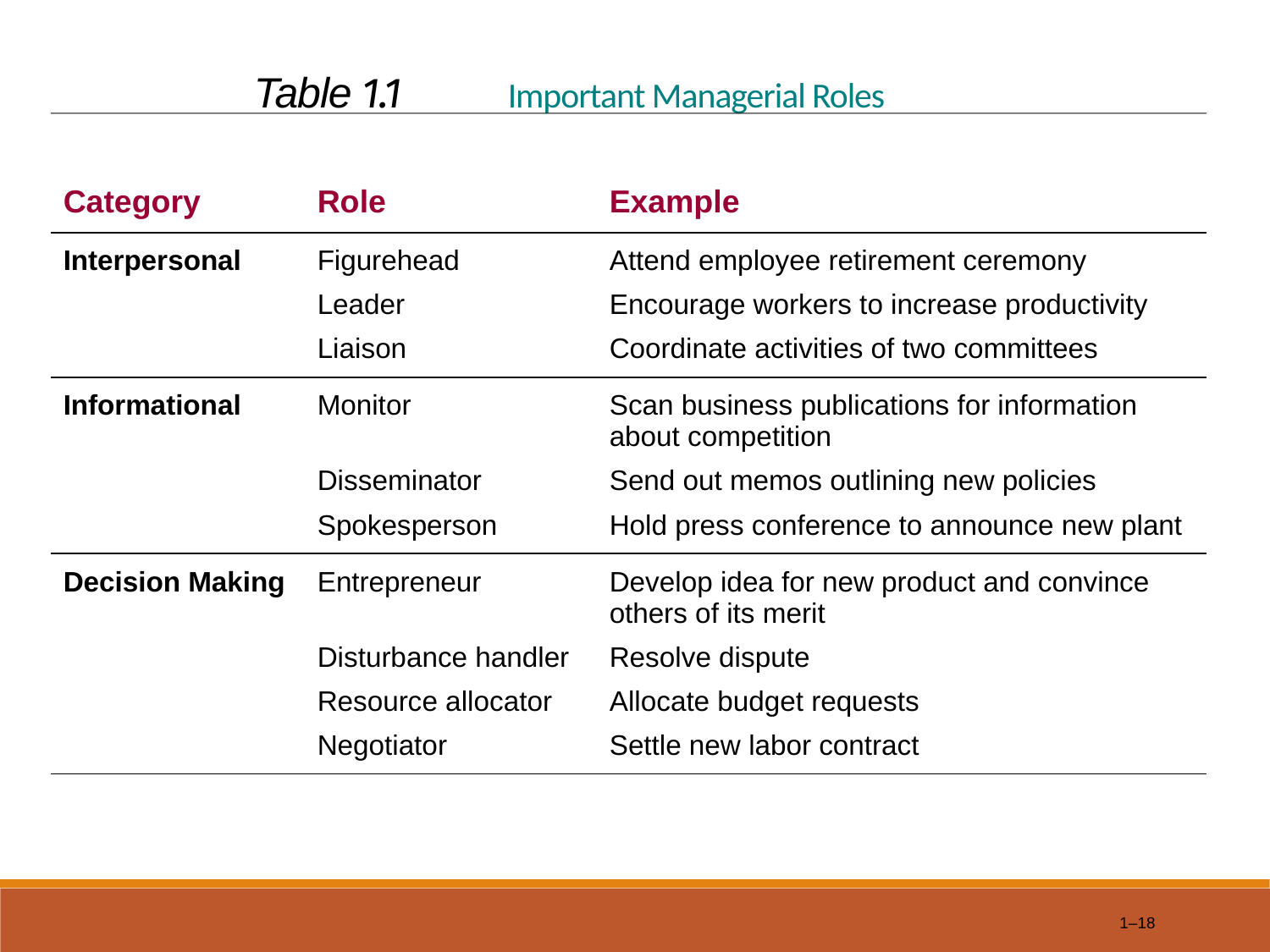

Table 1.1	Important Managerial Roles

| Category | Role | Example |
| --- | --- | --- |
| Interpersonal | Figurehead | Attend employee retirement ceremony |
|  | Leader | Encourage workers to increase productivity |
|  | Liaison | Coordinate activities of two committees |
| Informational | Monitor | Scan business publications for information about competition |
|  | Disseminator | Send out memos outlining new policies |
|  | Spokesperson | Hold press conference to announce new plant |
| Decision Making | Entrepreneur | Develop idea for new product and convince others of its merit |
|  | Disturbance handler | Resolve dispute |
|  | Resource allocator | Allocate budget requests |
|  | Negotiator | Settle new labor contract |
1–18